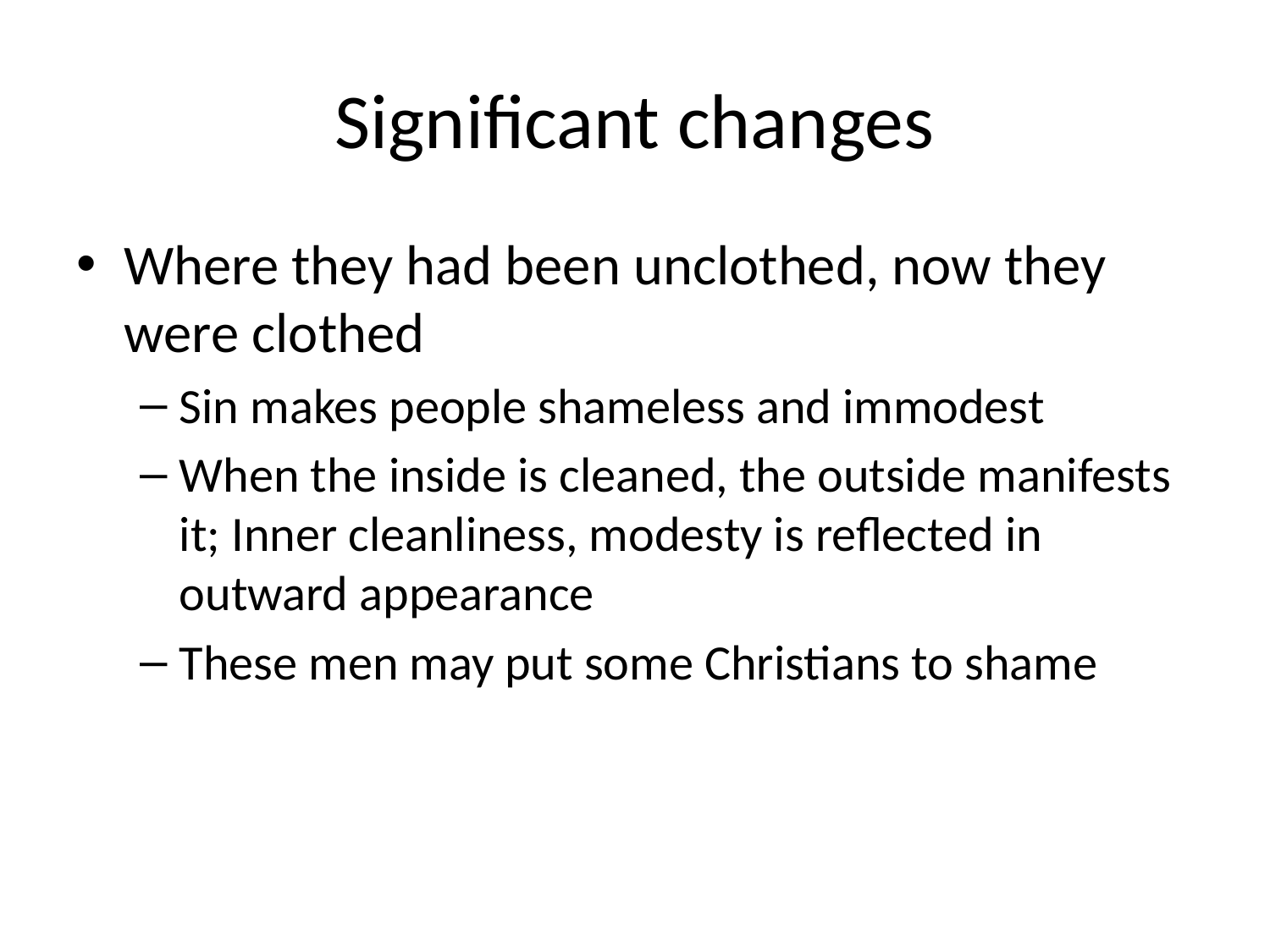

# Significant changes
Where they had been unclothed, now they were clothed
Sin makes people shameless and immodest
When the inside is cleaned, the outside manifests it; Inner cleanliness, modesty is reflected in outward appearance
These men may put some Christians to shame